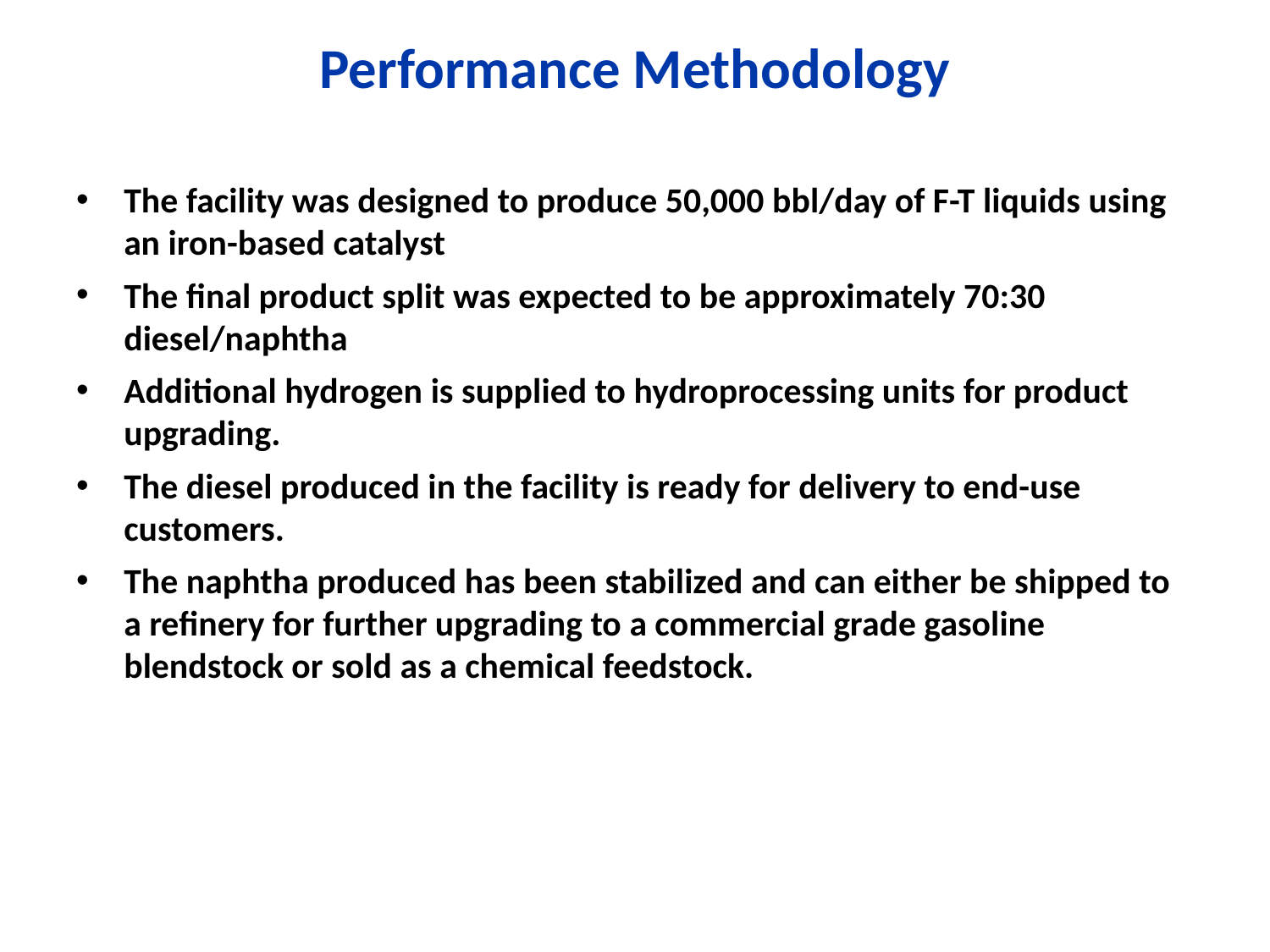

# Performance Methodology
The facility was designed to produce 50,000 bbl/day of F-T liquids using an iron-based catalyst
The final product split was expected to be approximately 70:30 diesel/naphtha
Additional hydrogen is supplied to hydroprocessing units for product upgrading.
The diesel produced in the facility is ready for delivery to end-use customers.
The naphtha produced has been stabilized and can either be shipped to a refinery for further upgrading to a commercial grade gasoline blendstock or sold as a chemical feedstock.